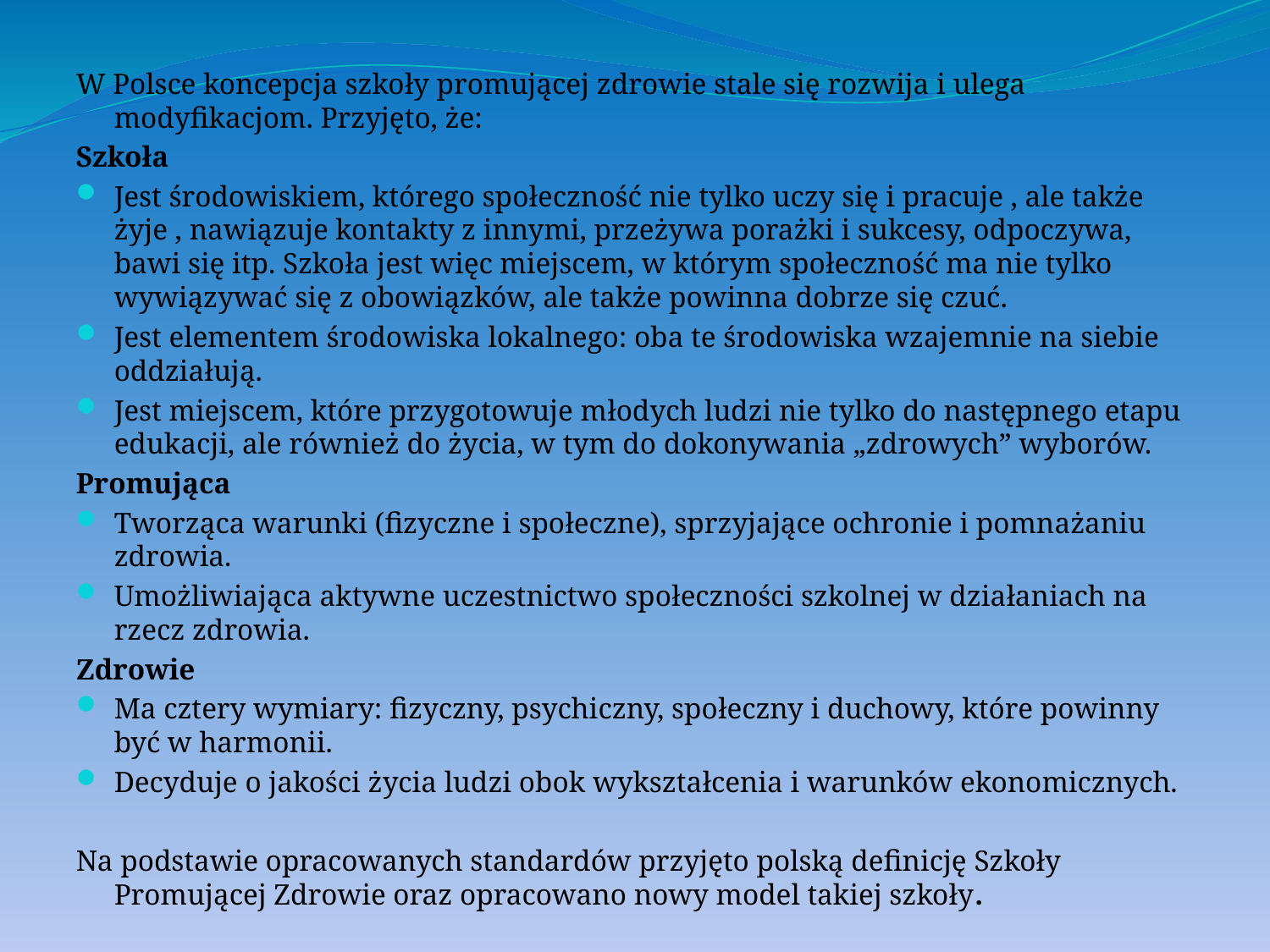

W Polsce koncepcja szkoły promującej zdrowie stale się rozwija i ulega modyfikacjom. Przyjęto, że:
Szkoła
Jest środowiskiem, którego społeczność nie tylko uczy się i pracuje , ale także żyje , nawiązuje kontakty z innymi, przeżywa porażki i sukcesy, odpoczywa, bawi się itp. Szkoła jest więc miejscem, w którym społeczność ma nie tylko wywiązywać się z obowiązków, ale także powinna dobrze się czuć.
Jest elementem środowiska lokalnego: oba te środowiska wzajemnie na siebie oddziałują.
Jest miejscem, które przygotowuje młodych ludzi nie tylko do następnego etapu edukacji, ale również do życia, w tym do dokonywania „zdrowych” wyborów.
Promująca
Tworząca warunki (fizyczne i społeczne), sprzyjające ochronie i pomnażaniu zdrowia.
Umożliwiająca aktywne uczestnictwo społeczności szkolnej w działaniach na rzecz zdrowia.
Zdrowie
Ma cztery wymiary: fizyczny, psychiczny, społeczny i duchowy, które powinny być w harmonii.
Decyduje o jakości życia ludzi obok wykształcenia i warunków ekonomicznych.

Na podstawie opracowanych standardów przyjęto polską definicję Szkoły Promującej Zdrowie oraz opracowano nowy model takiej szkoły.